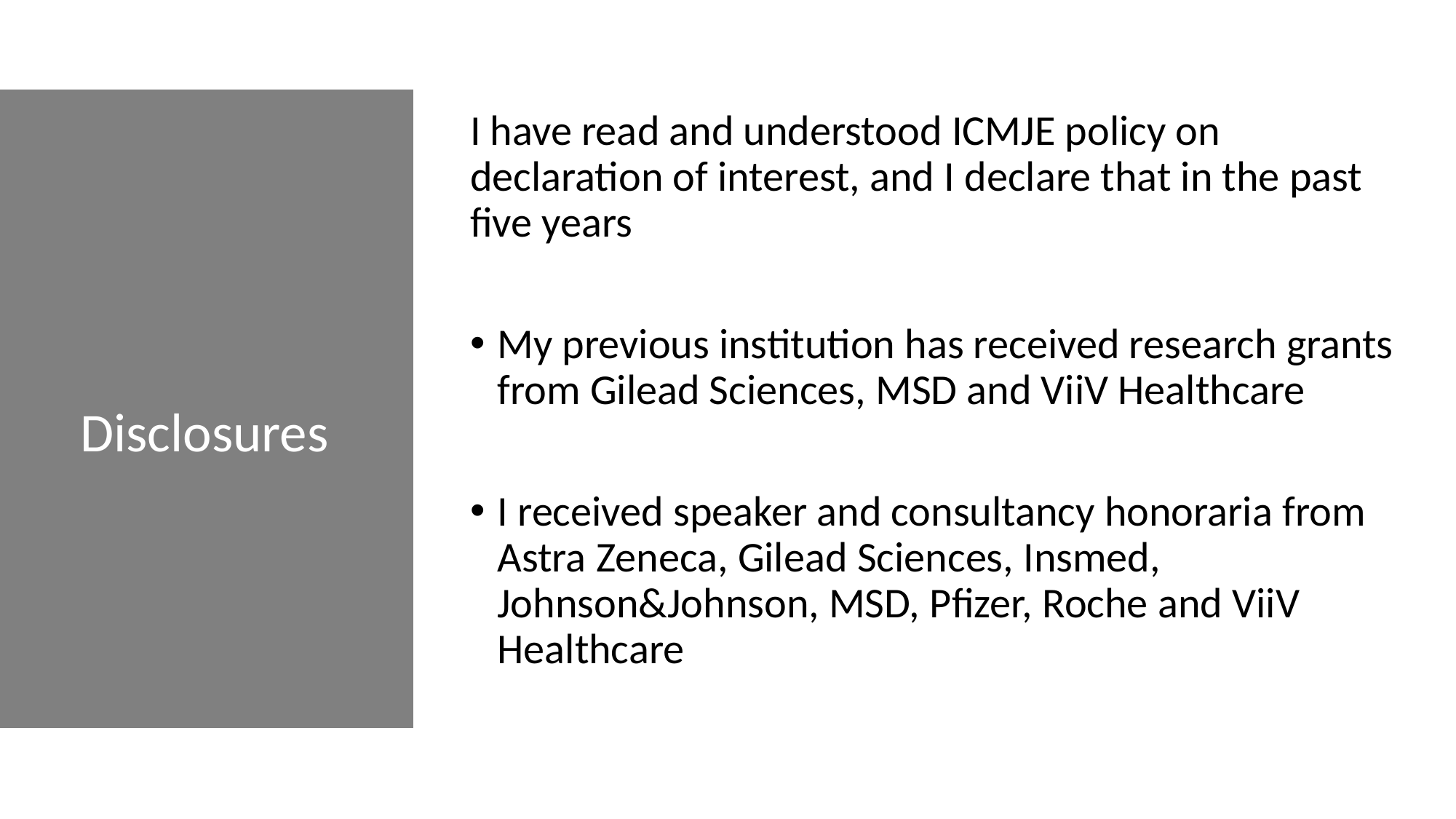

I have read and understood ICMJE policy on declaration of interest, and I declare that in the past five years

My previous institution has received research grants from Gilead Sciences, MSD and ViiV Healthcare

I received speaker and consultancy honoraria from Astra Zeneca, Gilead Sciences, Insmed, Johnson&Johnson, MSD, Pfizer, Roche and ViiV Healthcare
# Disclosures